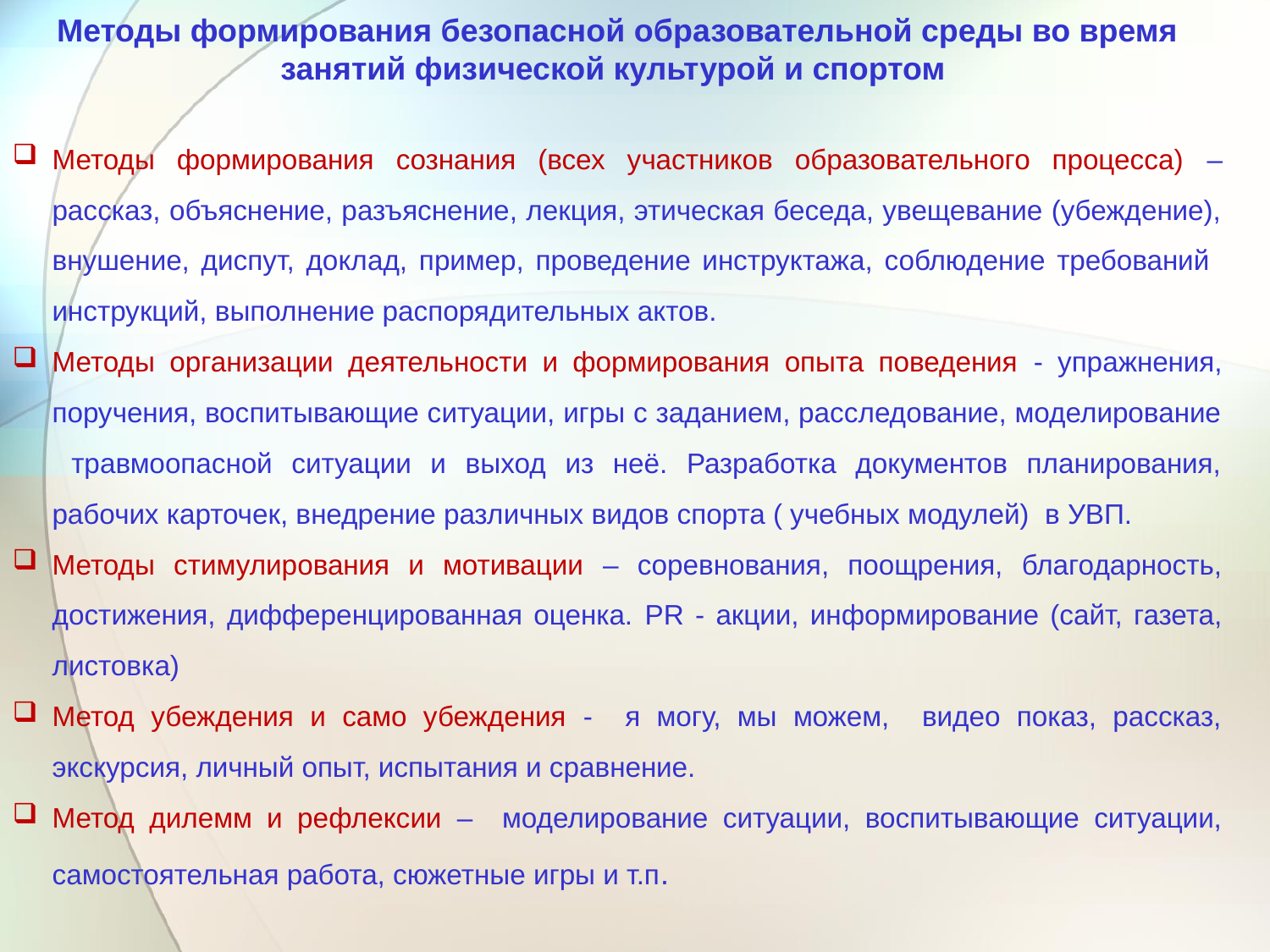

Методы формирования безопасной образовательной среды во время занятий физической культурой и спортом

Методы формирования сознания (всех участников образовательного процесса) – рассказ, объяснение, разъяснение, лекция, этическая беседа, увещевание (убеждение), внушение, диспут, доклад, пример, проведение инструктажа, соблюдение требований  инструкций, выполнение распорядительных актов.
Методы организации деятельности и формирования опыта поведения - упражнения, поручения, воспитывающие ситуации, игры с заданием, расследование, моделирование  травмоопасной ситуации и выход из неё. Разработка документов планирования, рабочих карточек, внедрение различных видов спорта ( учебных модулей)  в УВП.
Методы стимулирования и мотивации – соревнования, поощрения, благодарность, достижения, дифференцированная оценка. PR - акции, информирование (сайт, газета, листовка)
Метод убеждения и само убеждения -  я могу, мы можем,  видео показ, рассказ, экскурсия, личный опыт, испытания и сравнение.
Метод дилемм и рефлексии –  моделирование ситуации, воспитывающие ситуации, самостоятельная работа, сюжетные игры и т.п.